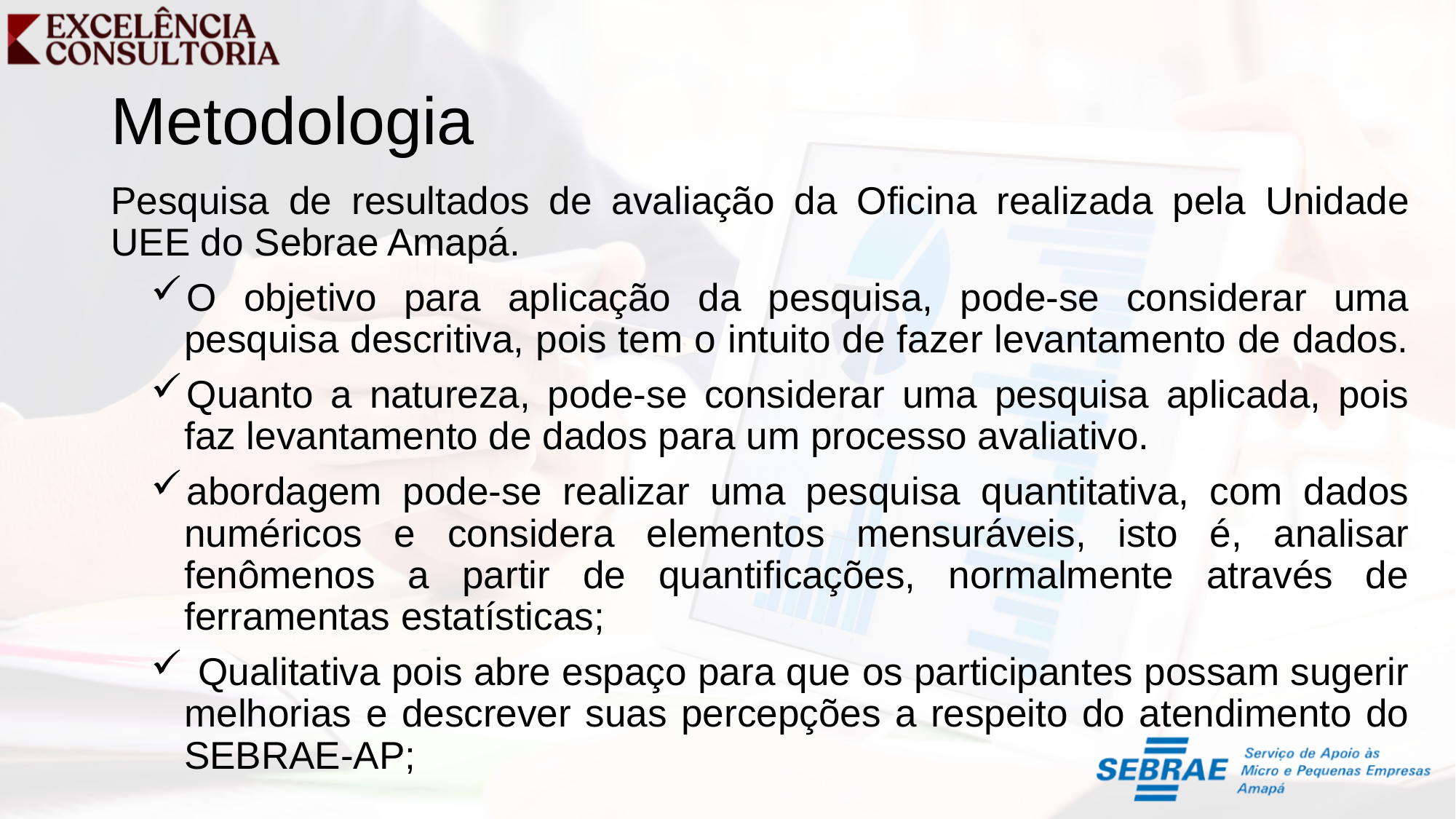

# Metodologia
Pesquisa de resultados de avaliação da Oficina realizada pela Unidade UEE do Sebrae Amapá.
O objetivo para aplicação da pesquisa, pode-se considerar uma pesquisa descritiva, pois tem o intuito de fazer levantamento de dados.
Quanto a natureza, pode-se considerar uma pesquisa aplicada, pois faz levantamento de dados para um processo avaliativo.
abordagem pode-se realizar uma pesquisa quantitativa, com dados numéricos e considera elementos mensuráveis, isto é, analisar fenômenos a partir de quantificações, normalmente através de ferramentas estatísticas;
 Qualitativa pois abre espaço para que os participantes possam sugerir melhorias e descrever suas percepções a respeito do atendimento do SEBRAE-AP;